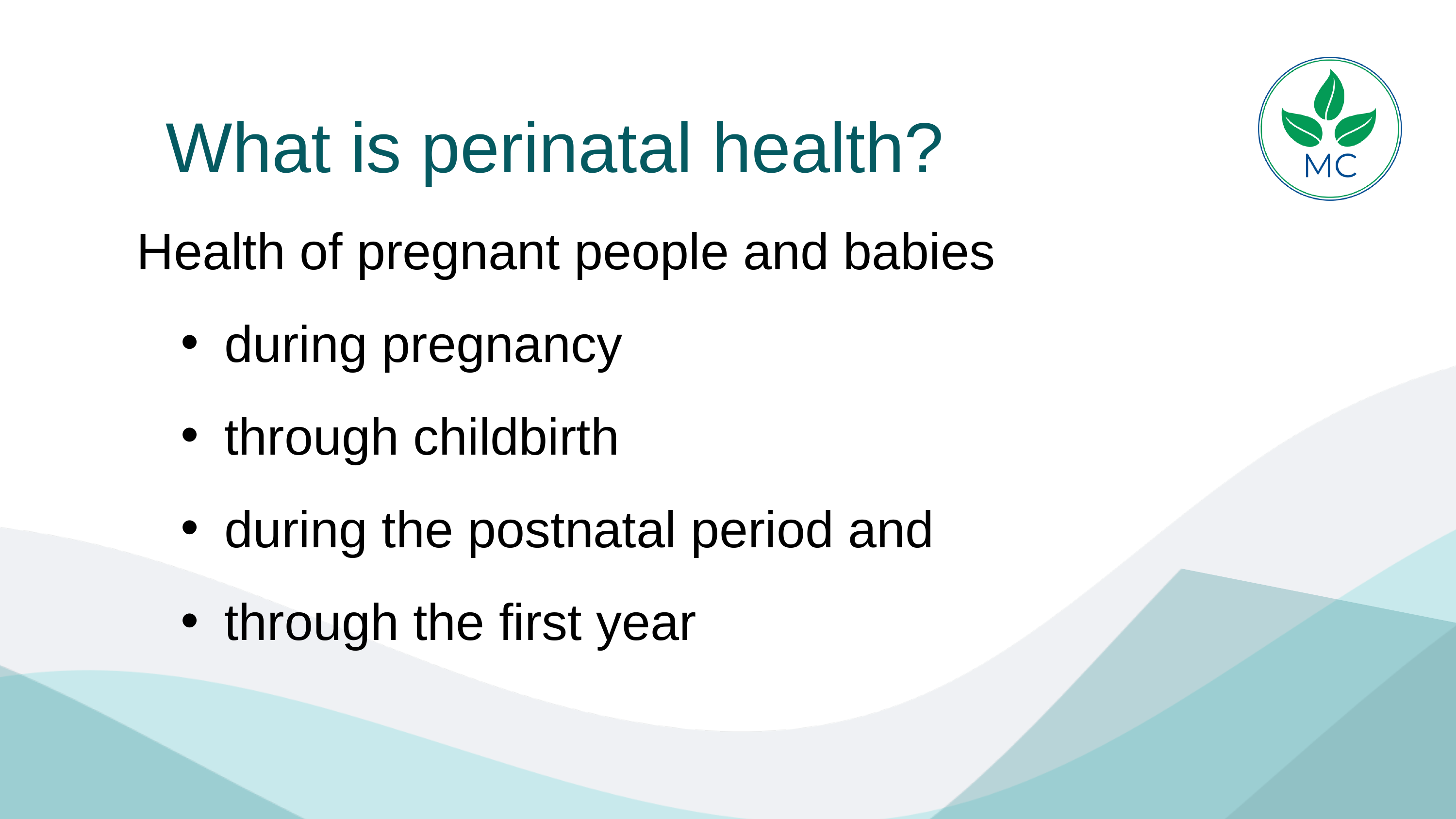

What is perinatal health? ​
Health of pregnant people and babies​
during pregnancy
through childbirth​
during the postnatal period and
through the first year​